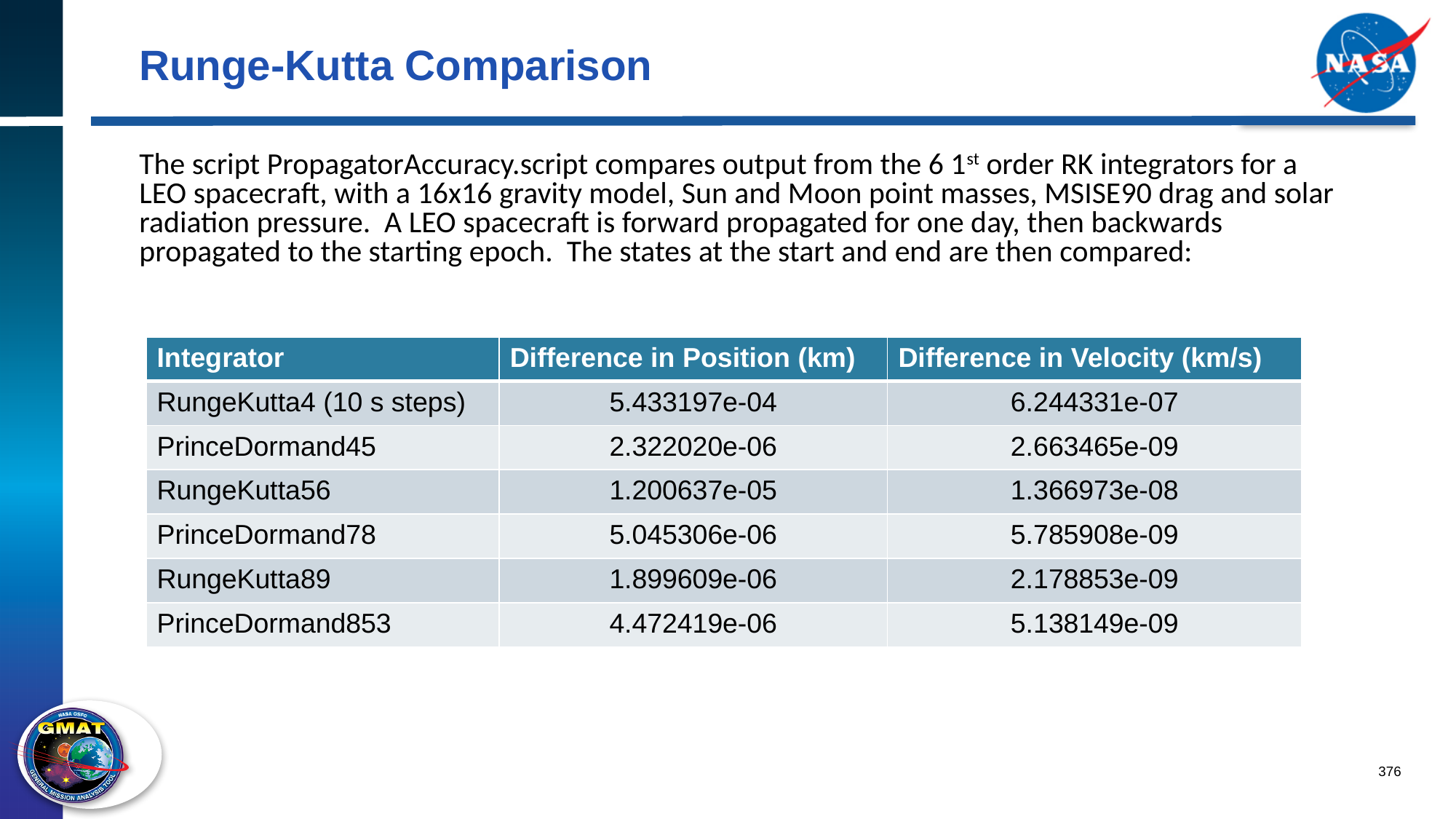

# Runge-Kutta Comparison
The script PropagatorAccuracy.script compares output from the 6 1st order RK integrators for a LEO spacecraft, with a 16x16 gravity model, Sun and Moon point masses, MSISE90 drag and solar radiation pressure.  A LEO spacecraft is forward propagated for one day, then backwards propagated to the starting epoch.  The states at the start and end are then compared:
| Integrator | Difference in Position (km) | Difference in Velocity (km/s) |
| --- | --- | --- |
| RungeKutta4 (10 s steps) | 5.433197e-04 | 6.244331e-07 |
| PrinceDormand45 | 2.322020e-06 | 2.663465e-09 |
| RungeKutta56 | 1.200637e-05 | 1.366973e-08 |
| PrinceDormand78 | 5.045306e-06 | 5.785908e-09 |
| RungeKutta89 | 1.899609e-06 | 2.178853e-09 |
| PrinceDormand853 | 4.472419e-06 | 5.138149e-09 |
376